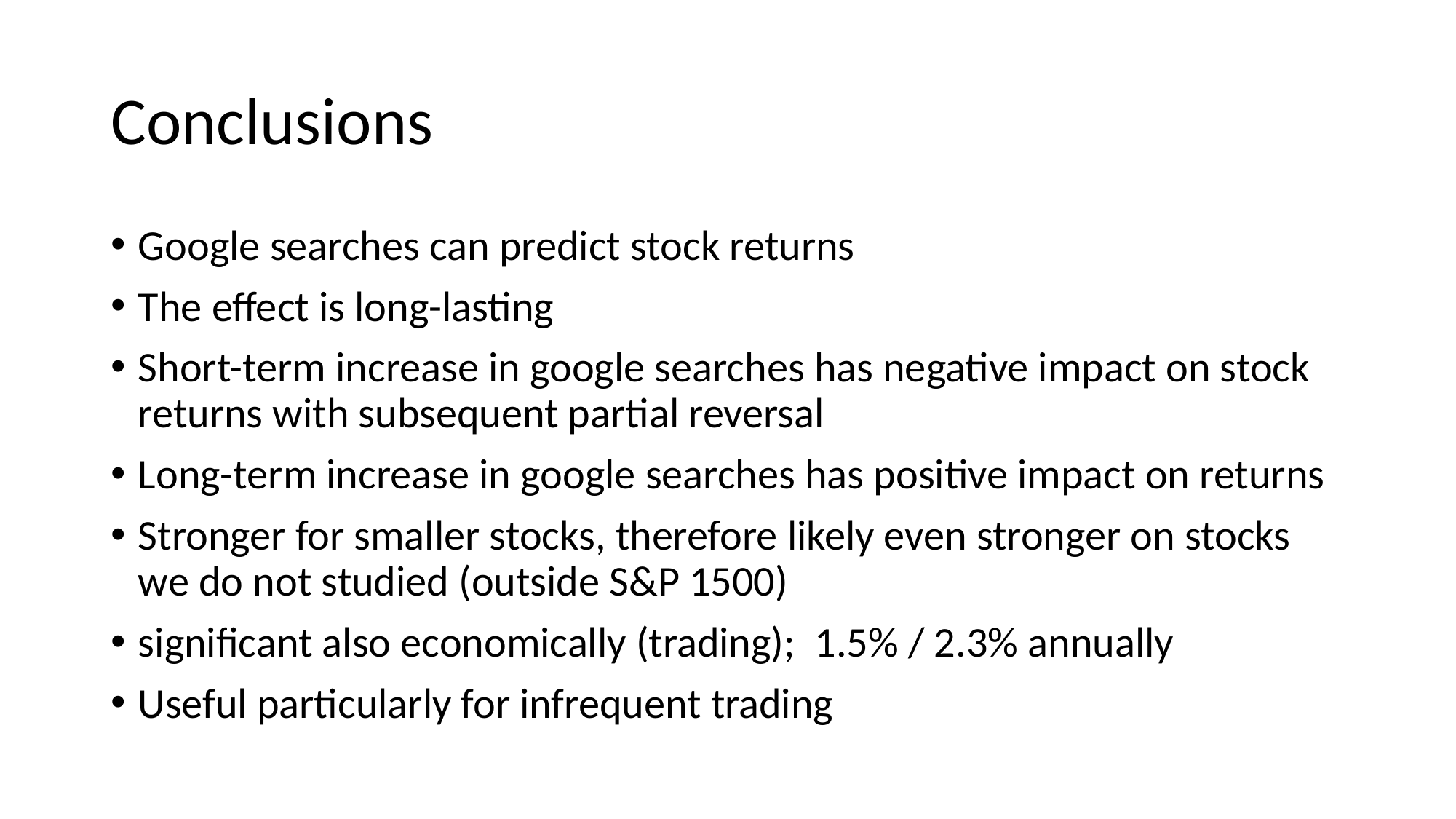

# Conclusions
Google searches can predict stock returns
The effect is long-lasting
Short-term increase in google searches has negative impact on stock returns with subsequent partial reversal
Long-term increase in google searches has positive impact on returns
Stronger for smaller stocks, therefore likely even stronger on stocks we do not studied (outside S&P 1500)
significant also economically (trading);  1.5% / 2.3% annually
Useful particularly for infrequent trading